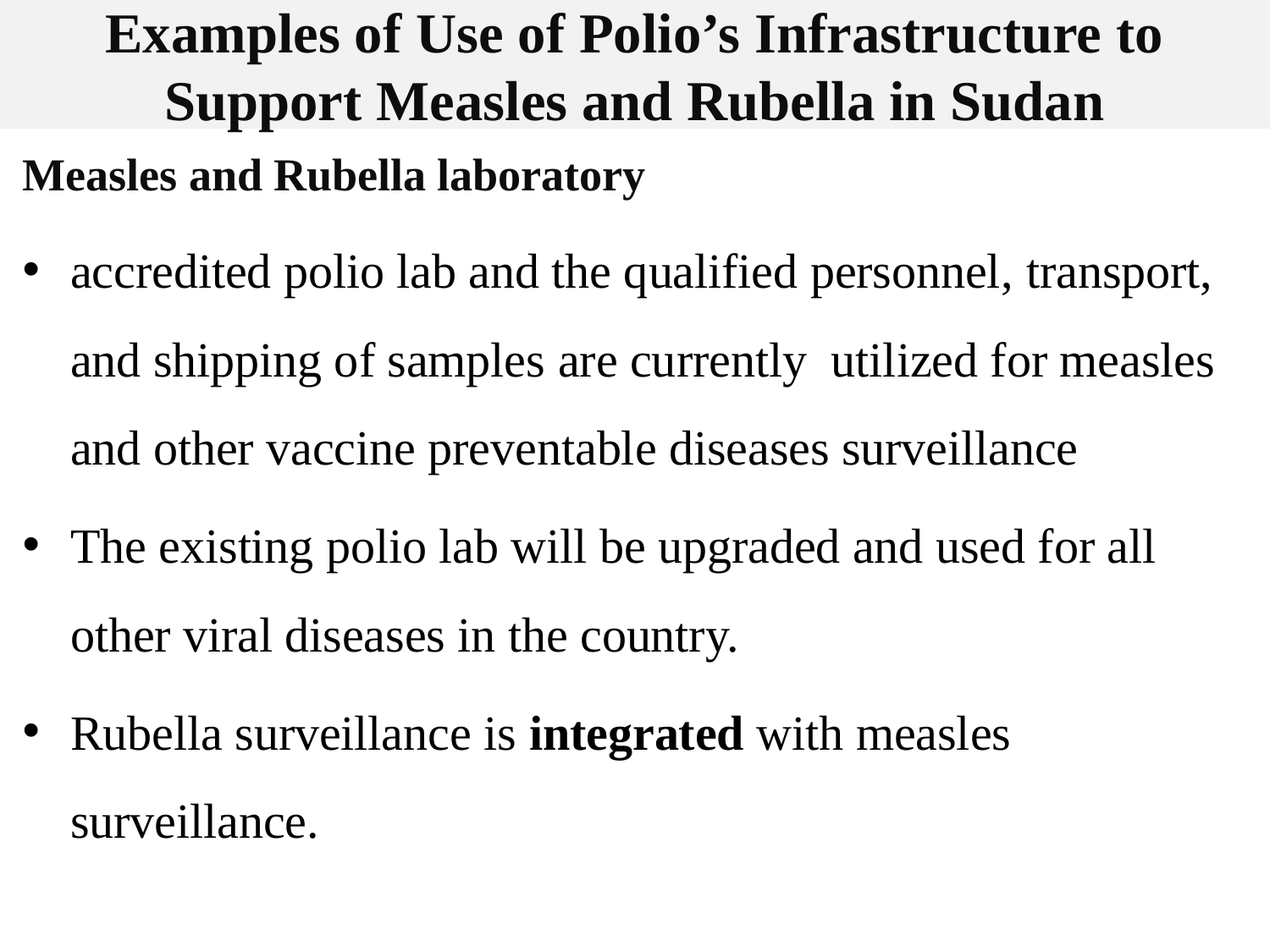

Examples of Use of Polio’s Infrastructure to Support Measles and Rubella in Sudan
Measles and Rubella laboratory
accredited polio lab and the qualified personnel, transport, and shipping of samples are currently  utilized for measles and other vaccine preventable diseases surveillance
The existing polio lab will be upgraded and used for all other viral diseases in the country.
Rubella surveillance is integrated with measles surveillance.